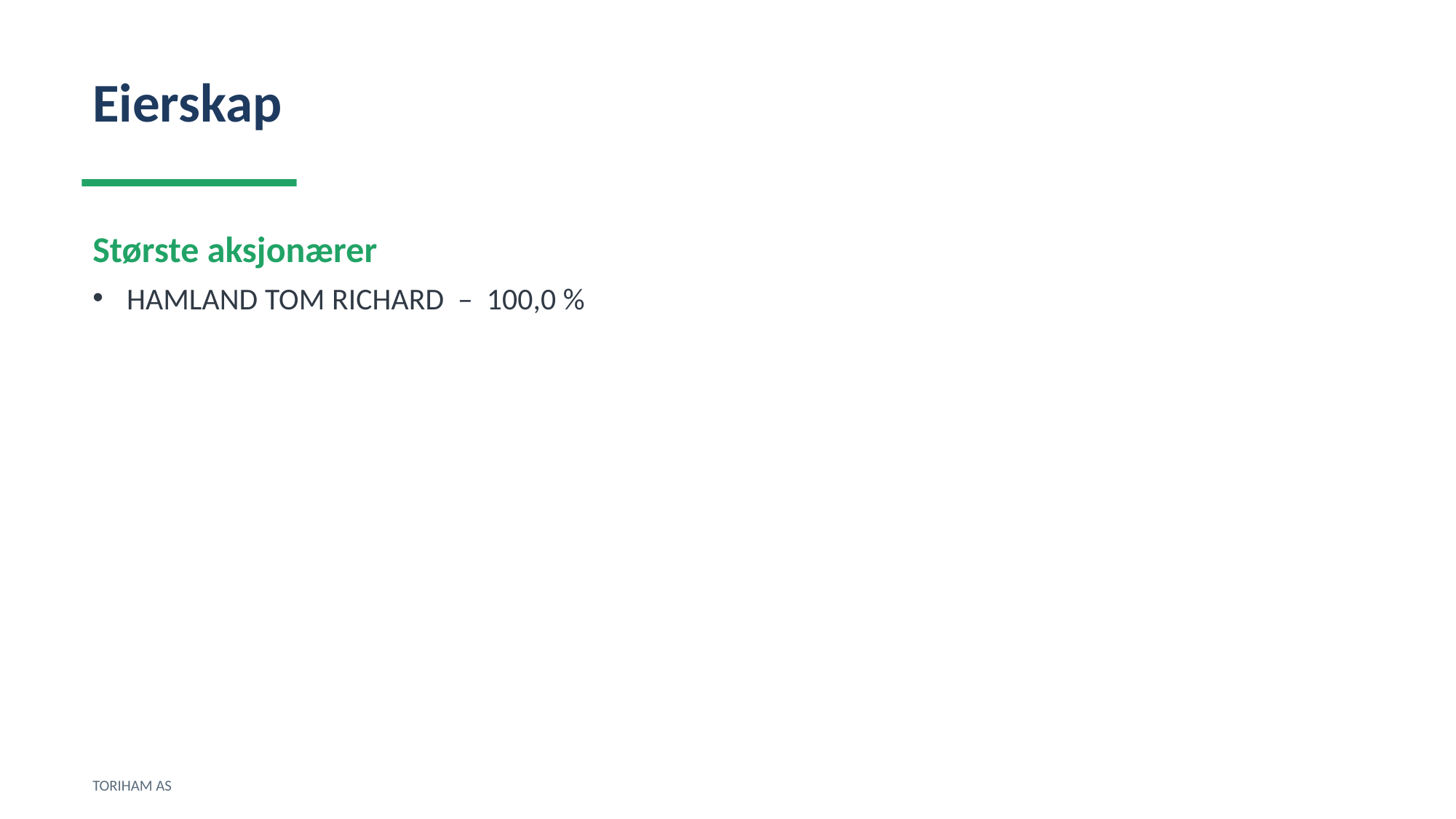

Eierskap

Største aksjonærer
HAMLAND TOM RICHARD  –  100,0 %
TORIHAM AS